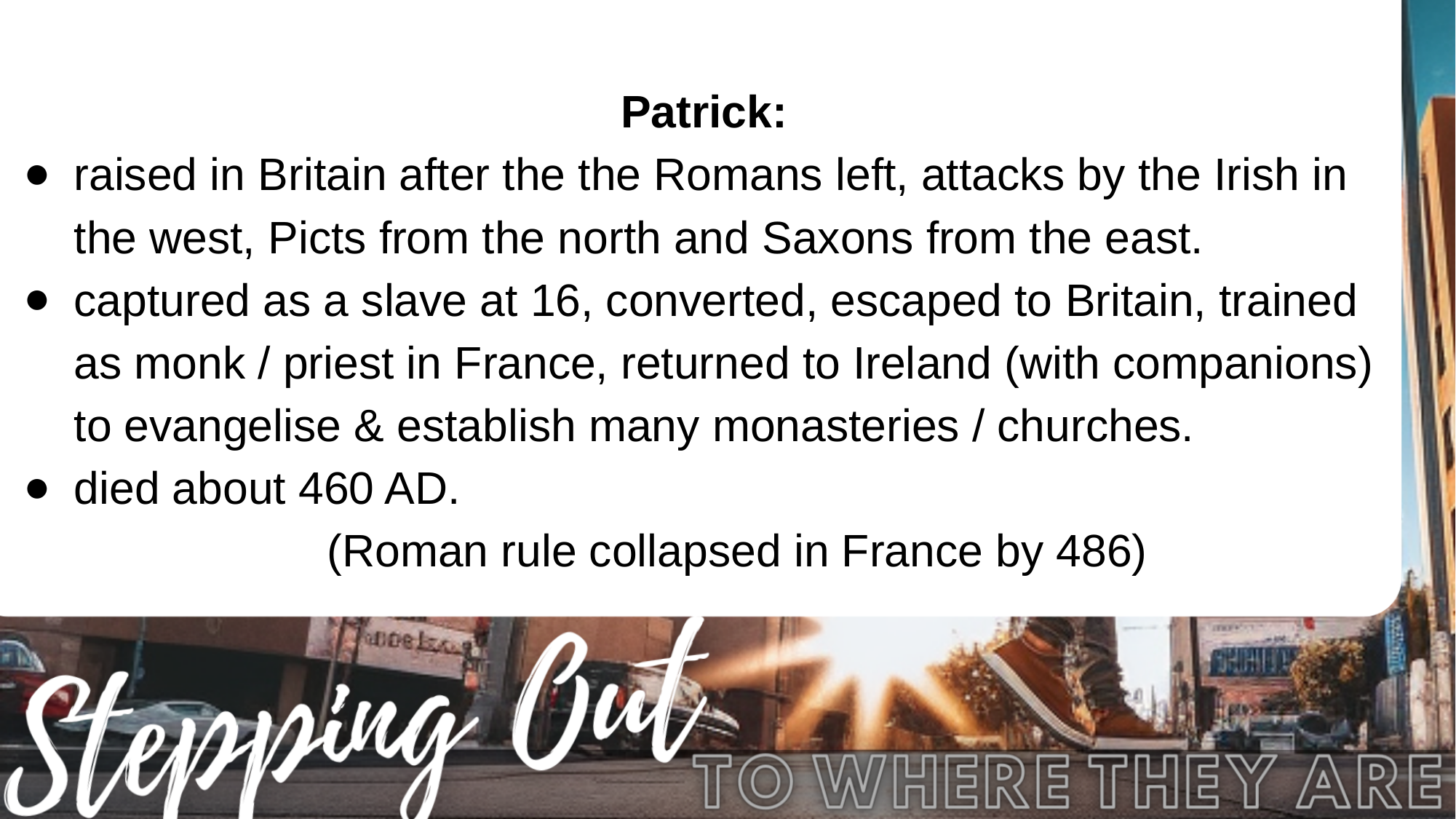

# Patrick:
raised in Britain after the the Romans left, attacks by the Irish in the west, Picts from the north and Saxons from the east.
captured as a slave at 16, converted, escaped to Britain, trained as monk / priest in France, returned to Ireland (with companions) to evangelise & establish many monasteries / churches.
died about 460 AD.
(Roman rule collapsed in France by 486)